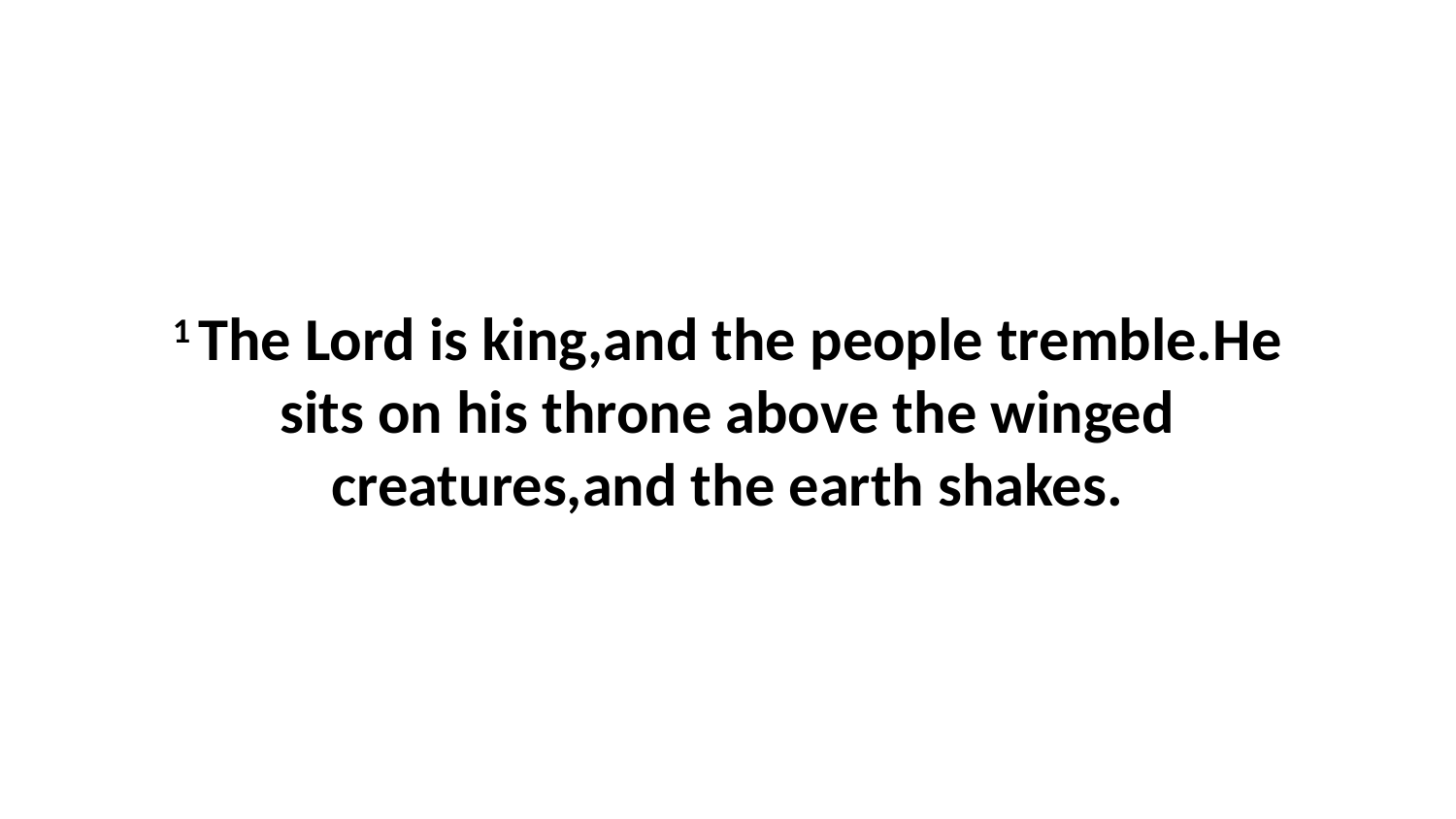

1 The Lord is king,and the people tremble.He sits on his throne above the winged creatures,and the earth shakes.